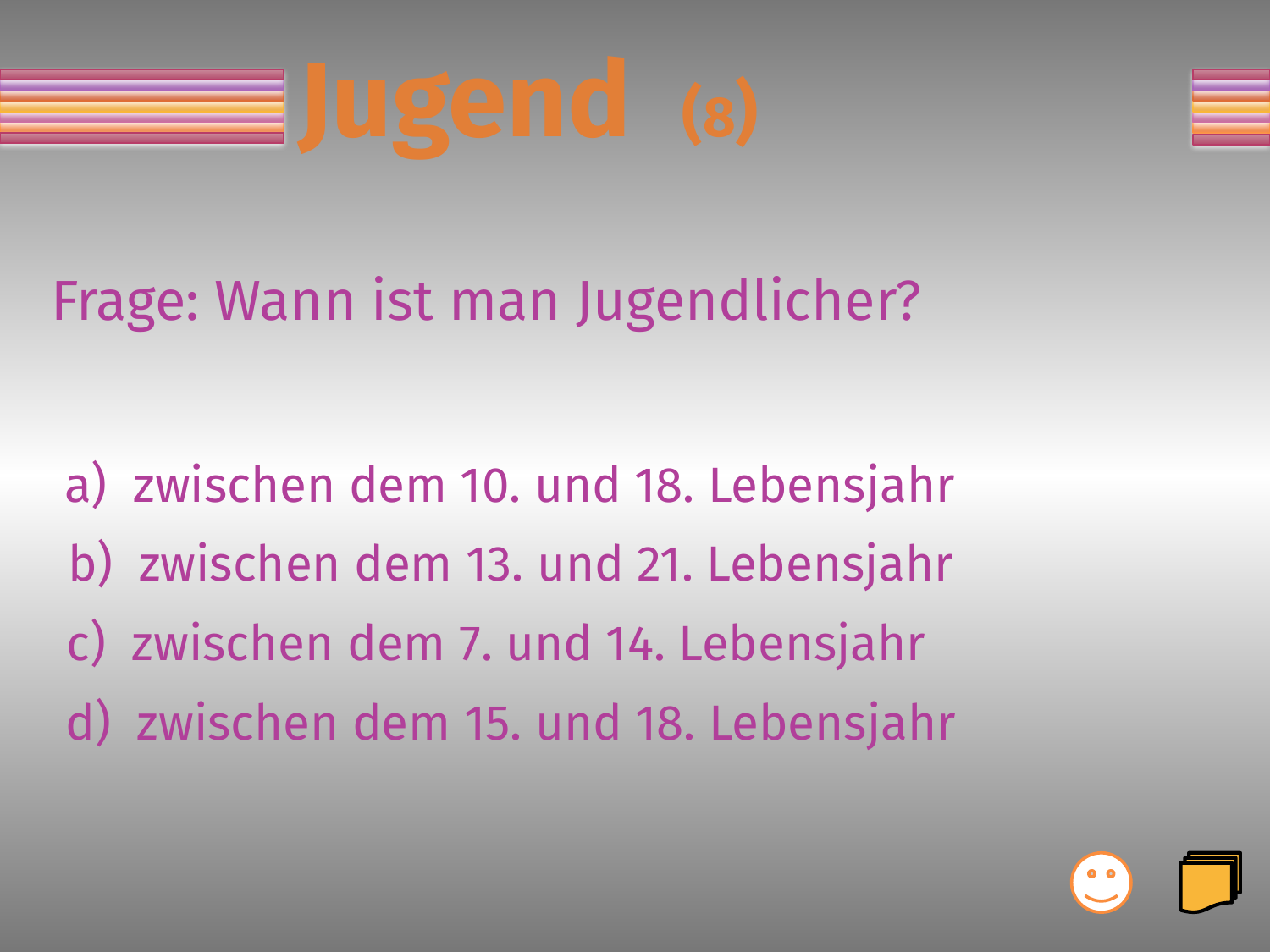

# Jugend  (8)
Frage: Wann ist man Jugendlicher?
a)  zwischen dem 10. und 18. Lebensjahr

b)  zwischen dem 13. und 21. Lebensjahr
c)  zwischen dem 7. und 14. Lebensjahr
d)  zwischen dem 15. und 18. Lebensjahr